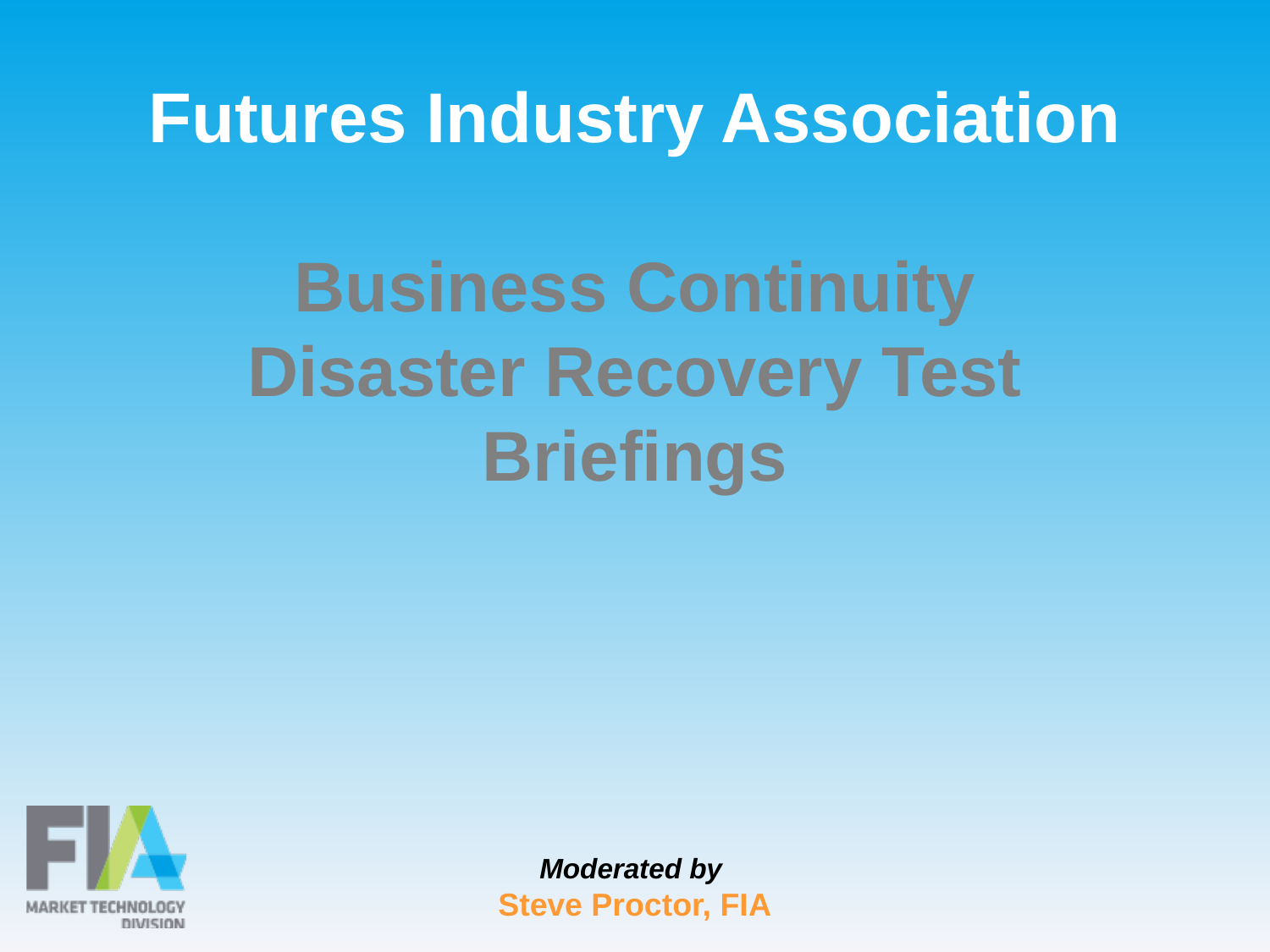

# Futures Industry Association Business Continuity Disaster Recovery Test Briefings Moderated by Steve Proctor, FIA